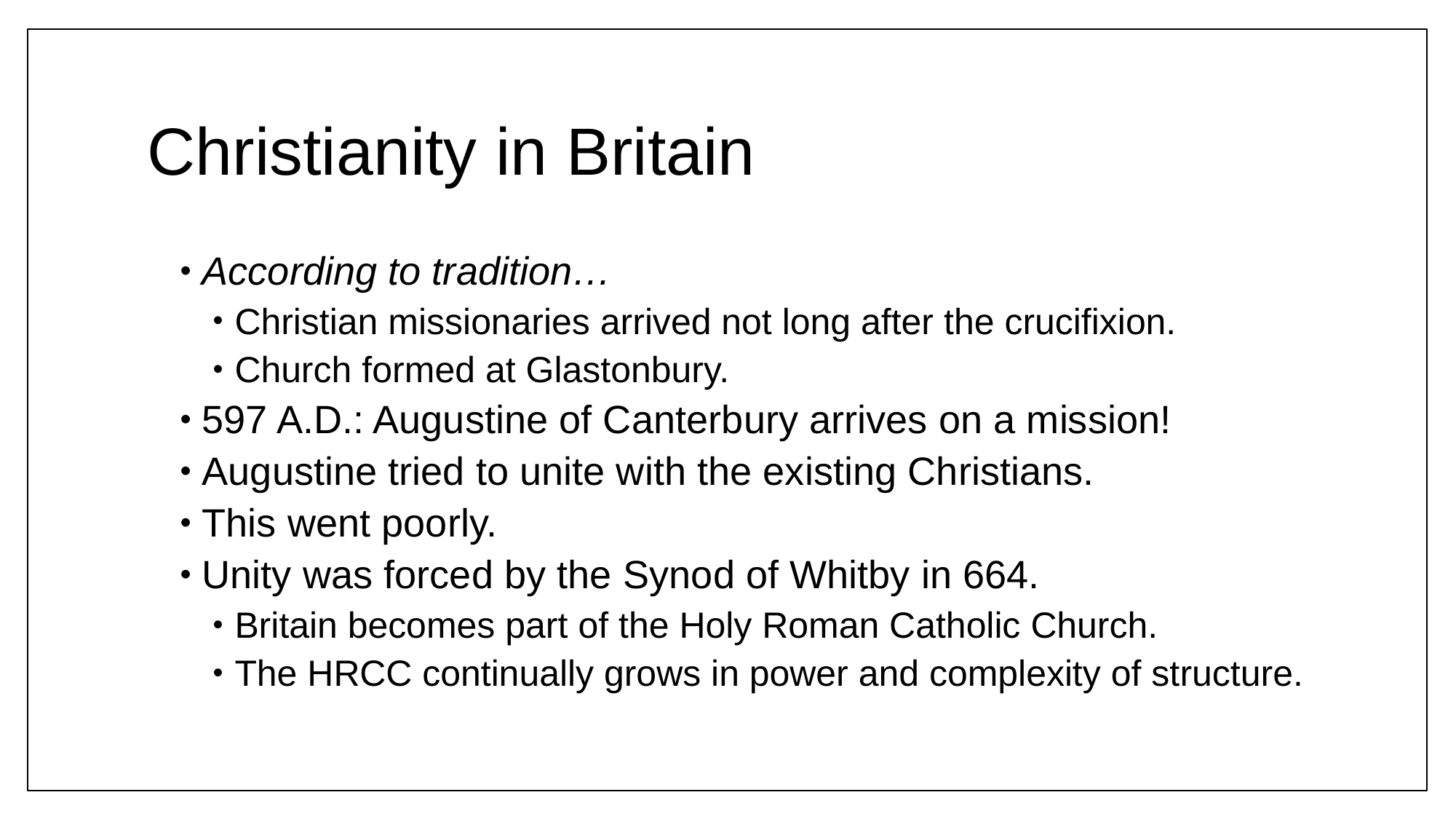

# Christianity in Britain
According to tradition…
Christian missionaries arrived not long after the crucifixion.
Church formed at Glastonbury.
597 A.D.: Augustine of Canterbury arrives on a mission!
Augustine tried to unite with the existing Christians.
This went poorly.
Unity was forced by the Synod of Whitby in 664.
Britain becomes part of the Holy Roman Catholic Church.
The HRCC continually grows in power and complexity of structure.